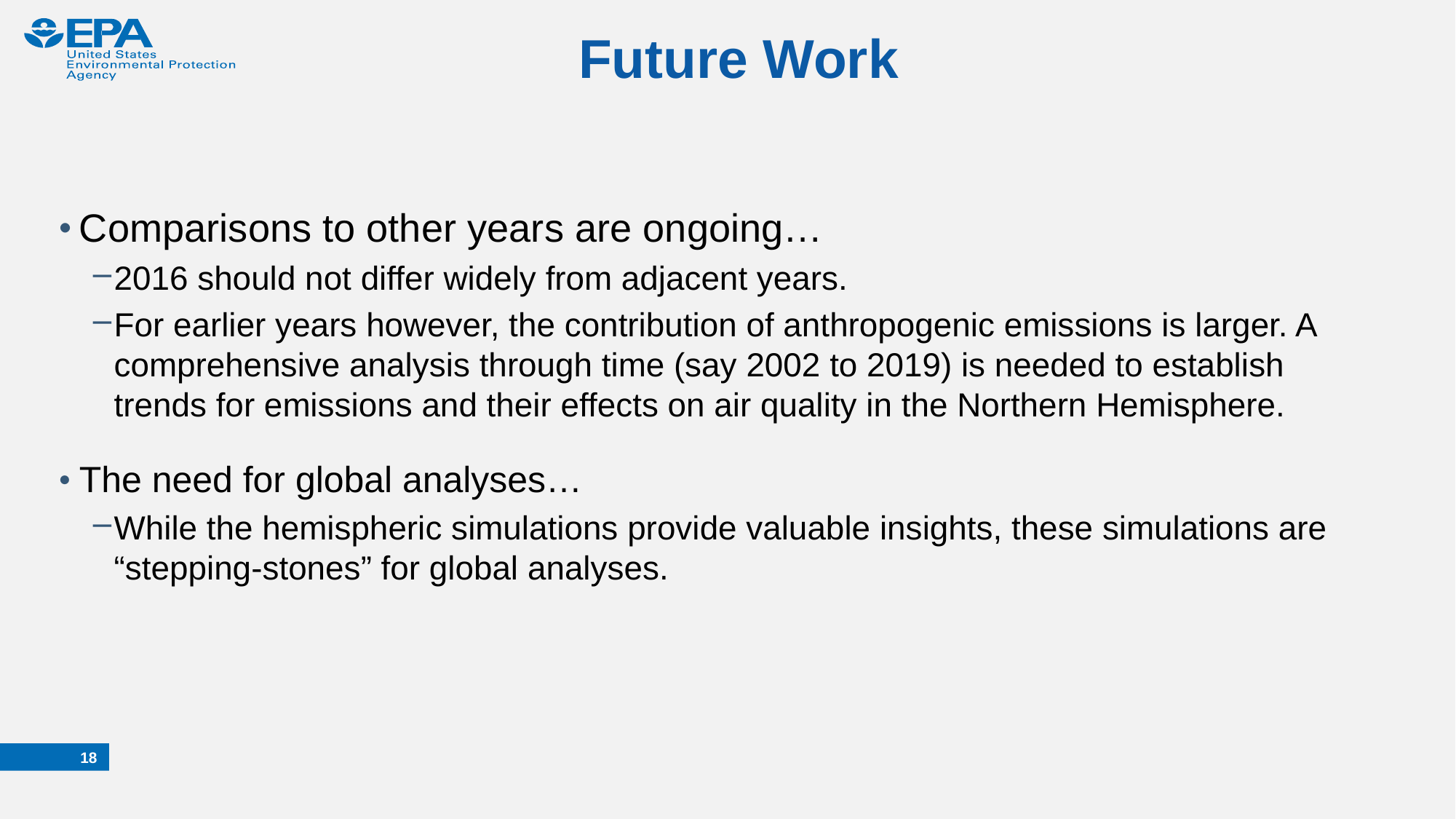

Future Work
Comparisons to other years are ongoing…
2016 should not differ widely from adjacent years.
For earlier years however, the contribution of anthropogenic emissions is larger. A comprehensive analysis through time (say 2002 to 2019) is needed to establish trends for emissions and their effects on air quality in the Northern Hemisphere.

The need for global analyses…
While the hemispheric simulations provide valuable insights, these simulations are “stepping-stones” for global analyses.
18